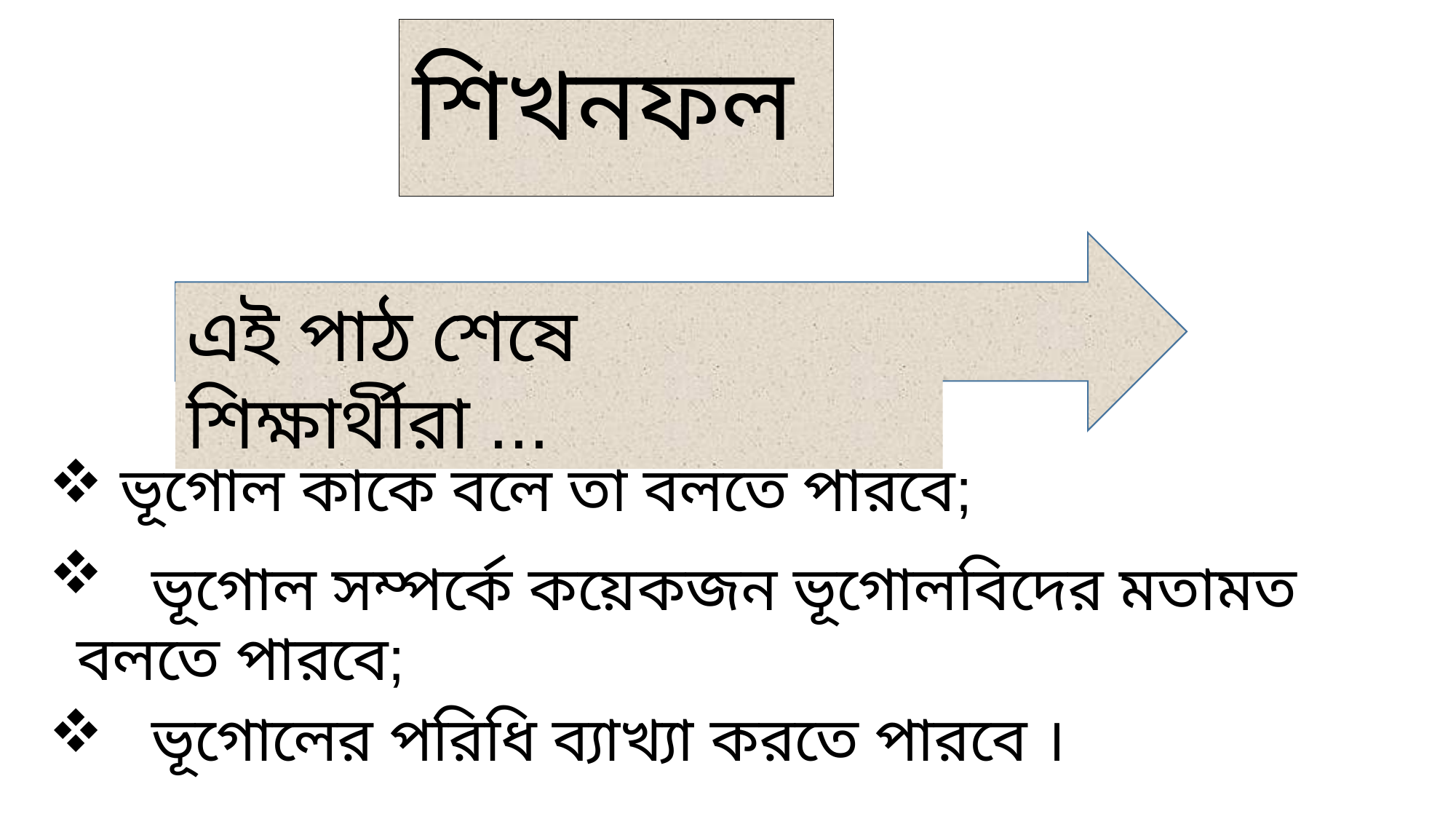

# শিখনফল

এই পাঠ শেষে শিক্ষার্থীরা ...
 ভূগোল কাকে বলে তা বলতে পারবে;
   ভূগোল সম্পর্কে কয়েকজন ভূগোলবিদের মতামত বলতে পারবে;
   ভূগোলের পরিধি ব্যাখ্যা করতে পারবে ।